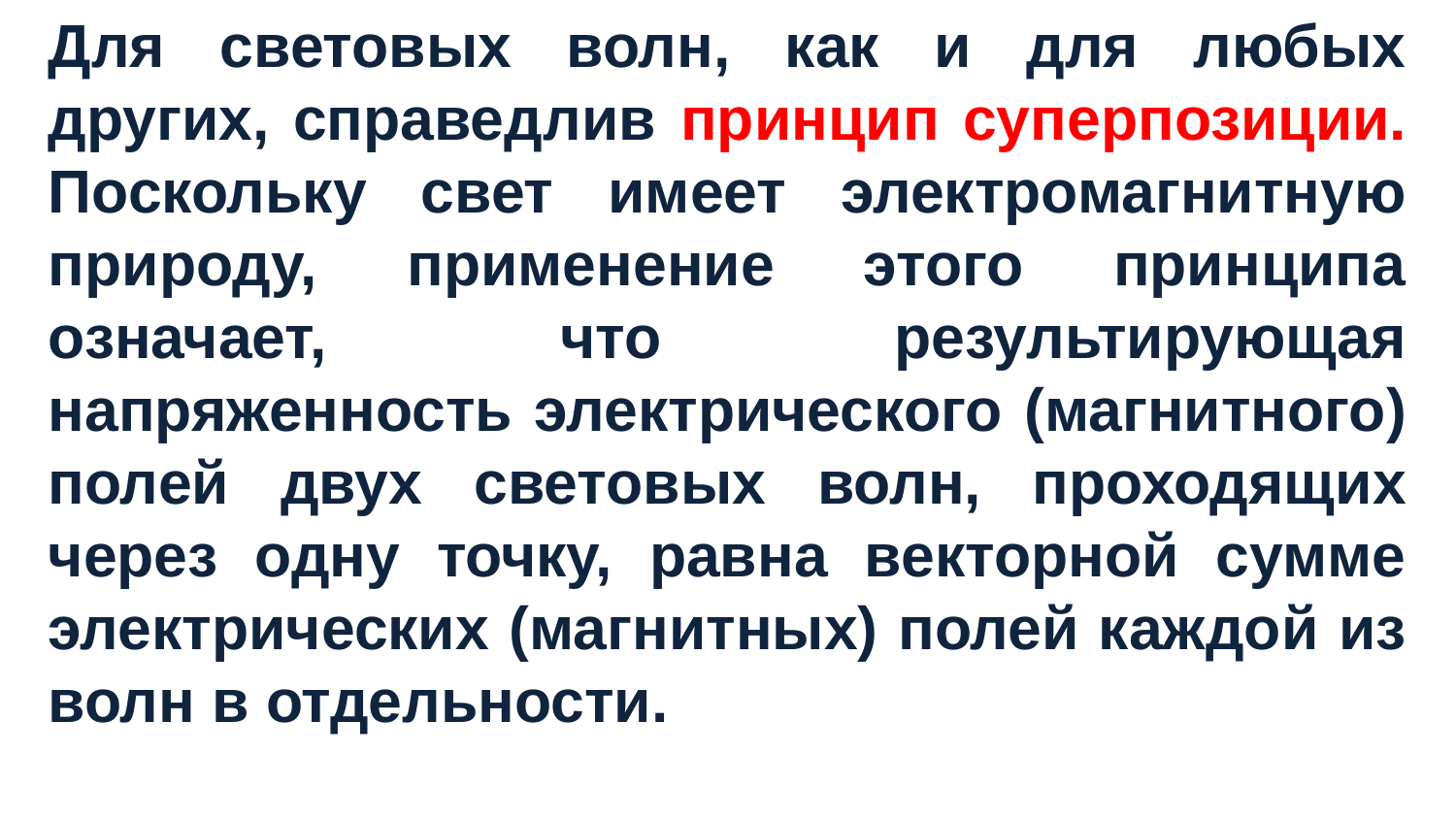

Для световых волн, как и для любых других, справедлив принцип суперпозиции. Поскольку свет имеет электромагнитную природу, применение этого принципа означает, что результирующая напряженность электрического (магнитного) полей двух световых волн, проходящих через одну точку, равна векторной сумме электрических (магнитных) полей каждой из волн в отдельности.